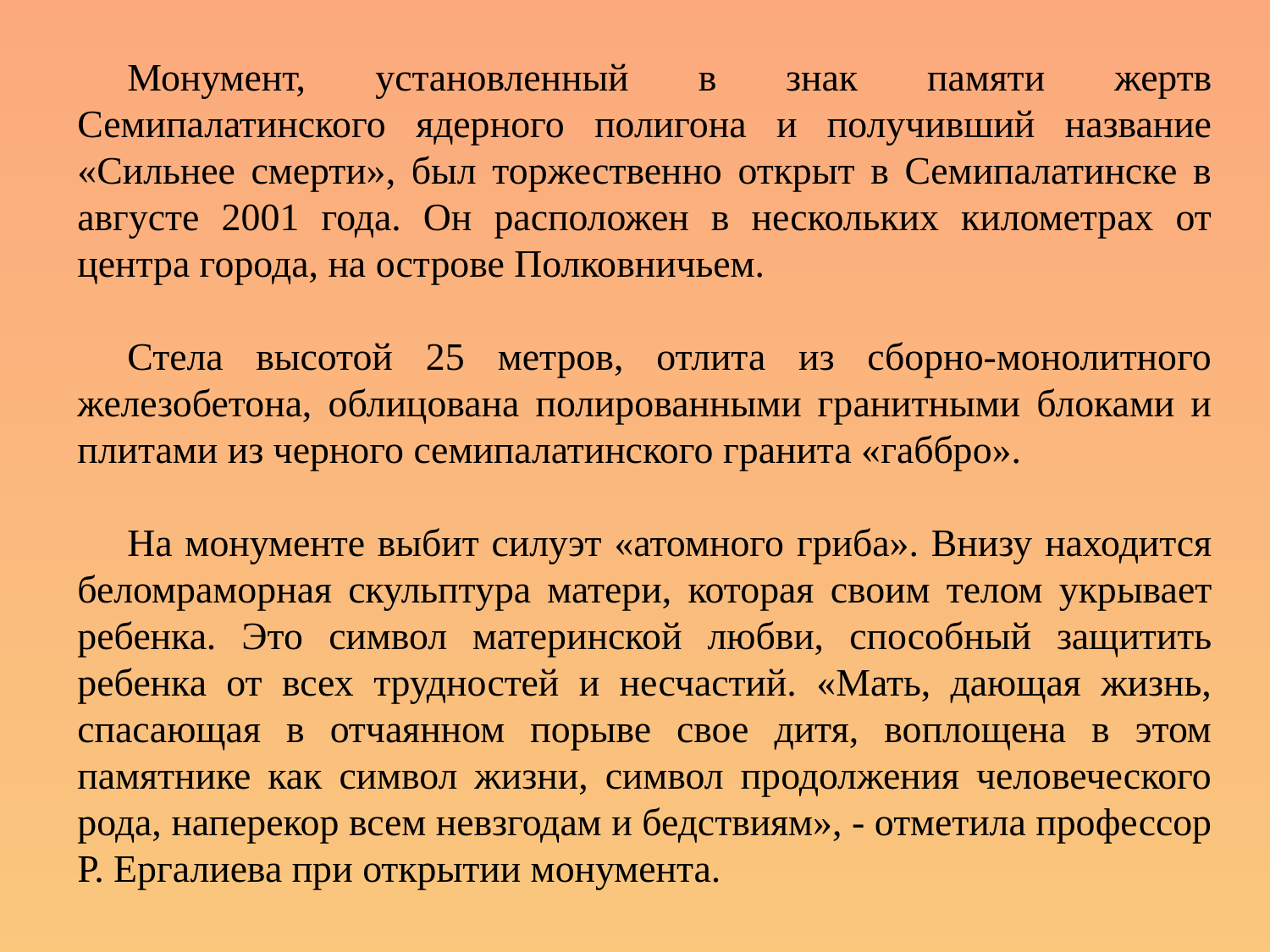

Монумент, установленный в знак памяти жертв Семипалатинского ядерного полигона и получивший название «Сильнее смерти», был торжественно открыт в Семипалатинске в августе 2001 года. Он расположен в нескольких километрах от центра города, на острове Полковничьем.

Стела высотой 25 метров, отлита из сборно-монолитного железобетона, облицована полированными гранитными блоками и плитами из черного семипалатинского гранита «габбро».

На монументе выбит силуэт «атомного гриба». Внизу находится беломраморная скульптура матери, которая своим телом укрывает ребенка. Это символ материнской любви, способный защитить ребенка от всех трудностей и несчастий. «Мать, дающая жизнь, спасающая в отчаянном порыве свое дитя, воплощена в этом памятнике как символ жизни, символ продолжения человеческого рода, наперекор всем невзгодам и бедствиям», - отметила профессор Р. Ергалиева при открытии монумента.